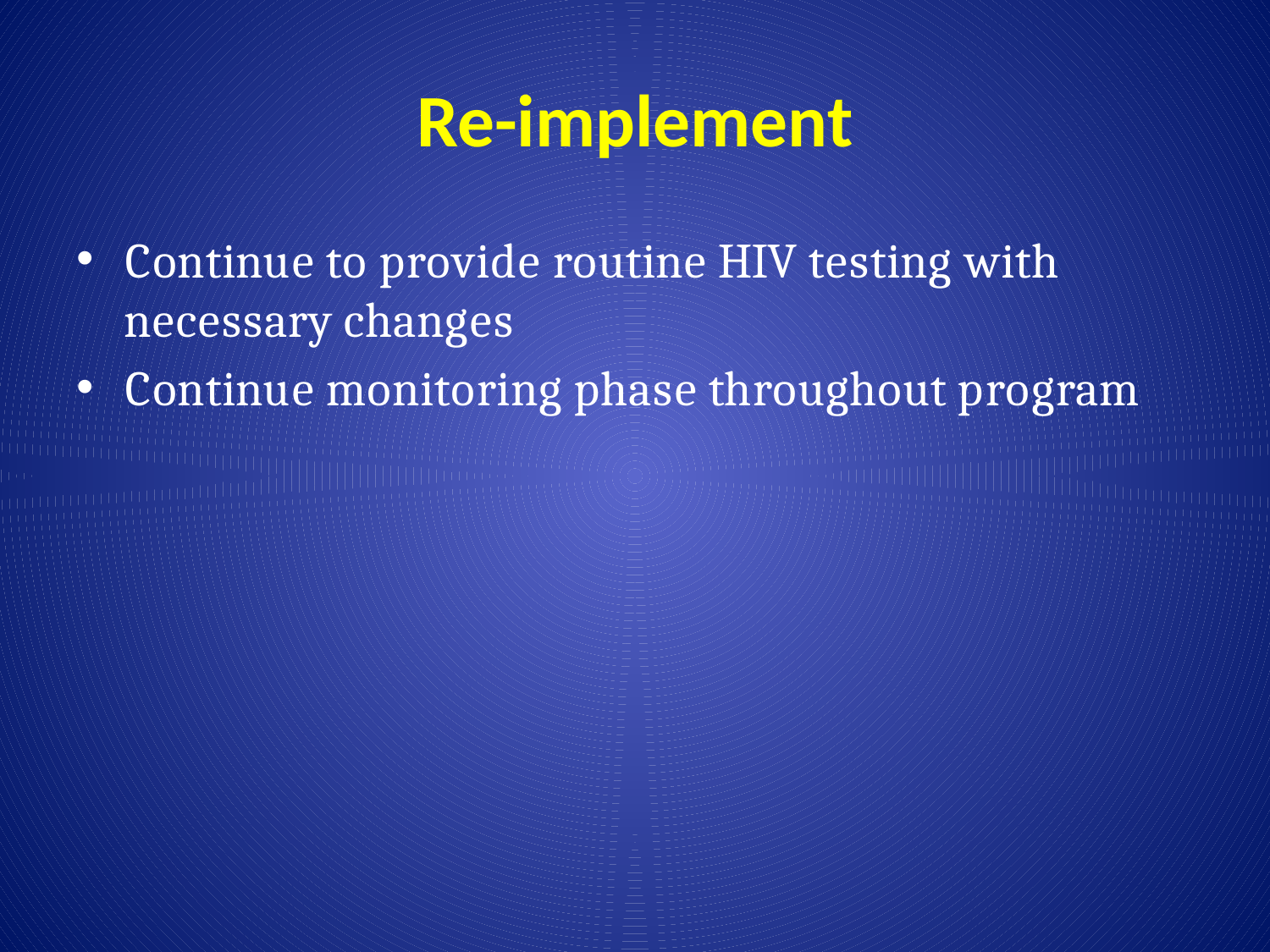

# Re-implement
Continue to provide routine HIV testing with necessary changes
Continue monitoring phase throughout program